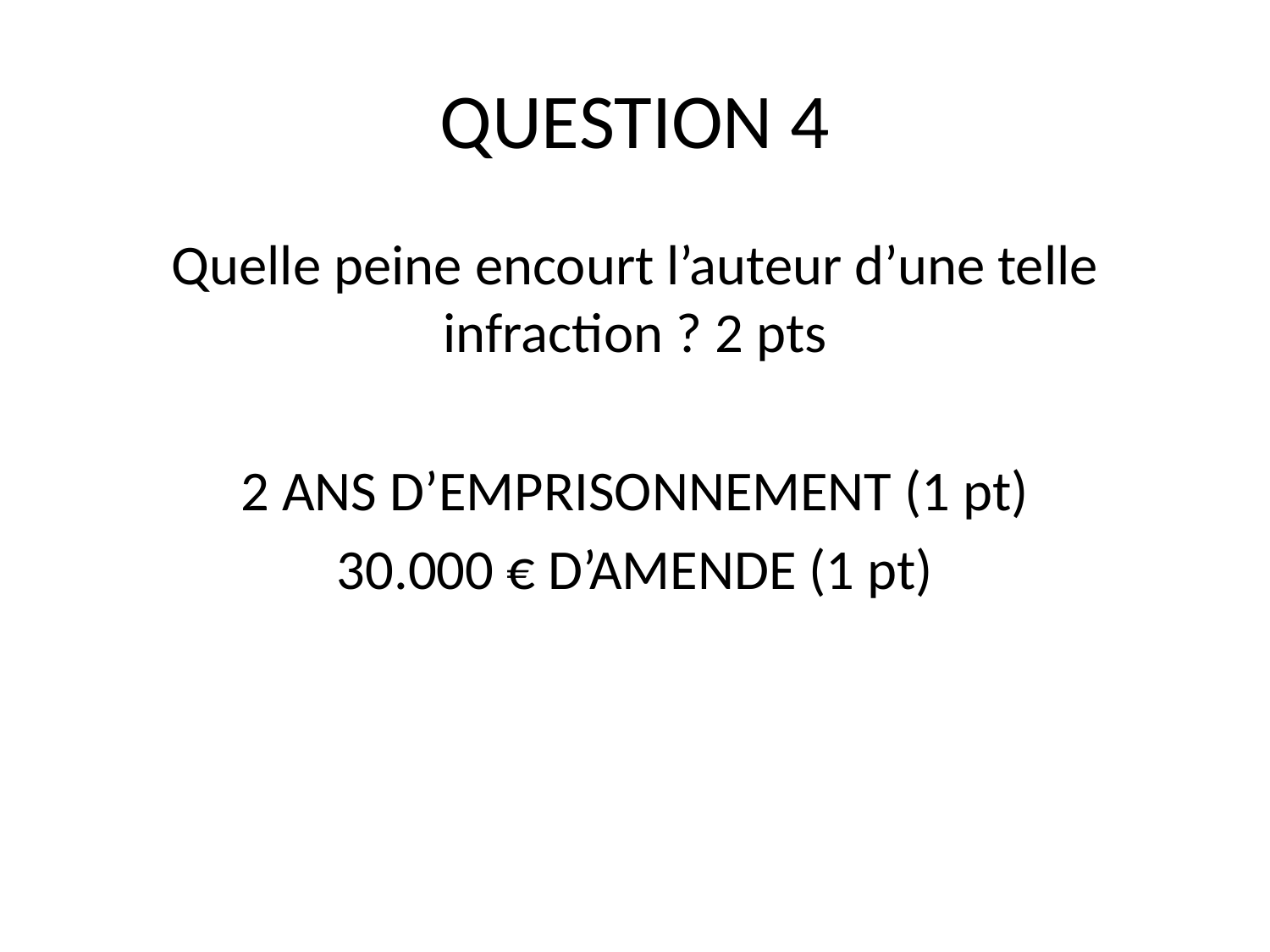

# QUESTION 4
Quelle peine encourt l’auteur d’une telle infraction ? 2 pts

2 ANS D’EMPRISONNEMENT (1 pt)
30.000 € D’AMENDE (1 pt)